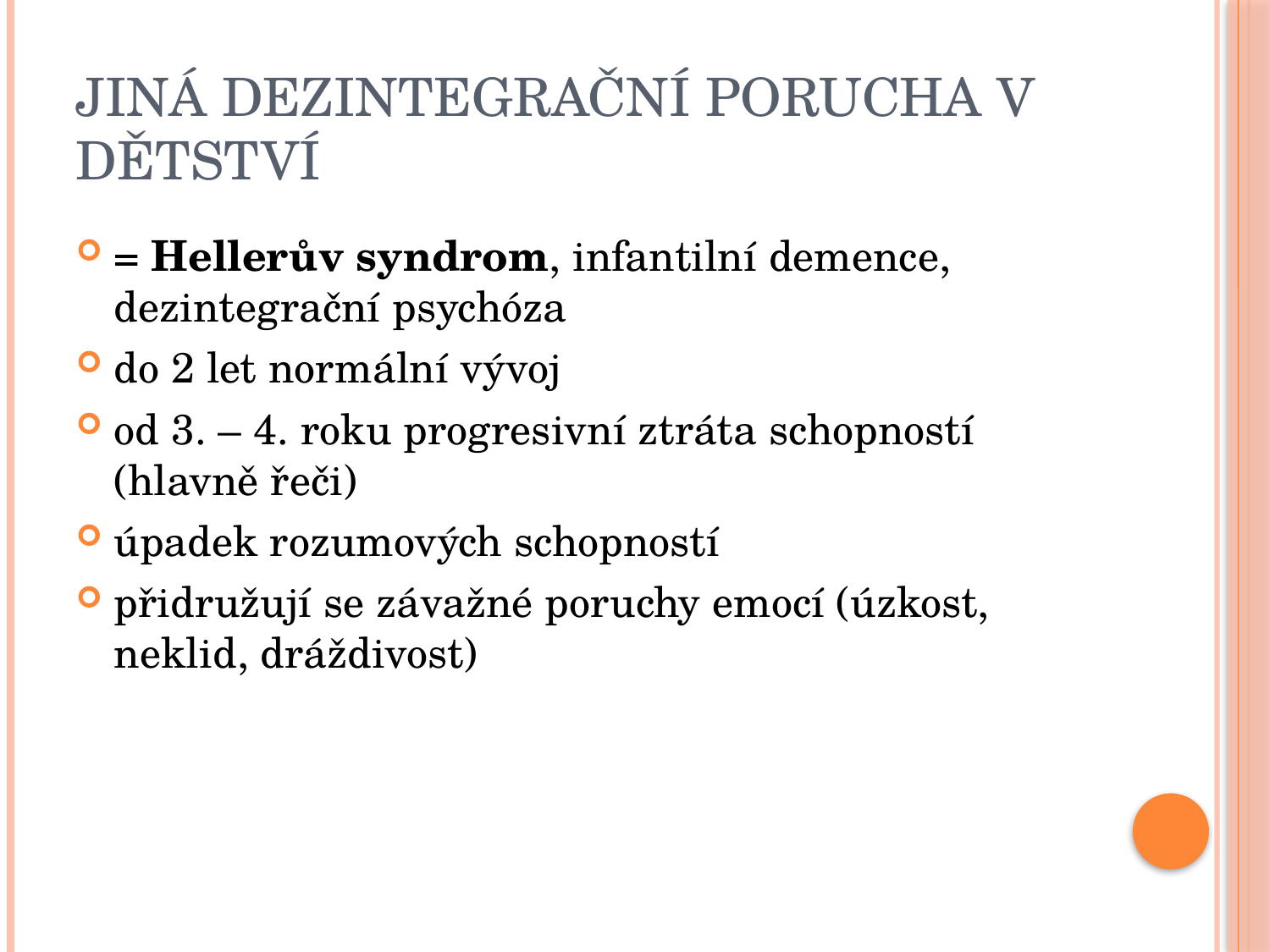

# Jiná dezintegrační porucha v dětství
= Hellerův syndrom, infantilní demence, dezintegrační psychóza
do 2 let normální vývoj
od 3. – 4. roku progresivní ztráta schopností (hlavně řeči)
úpadek rozumových schopností
přidružují se závažné poruchy emocí (úzkost, neklid, dráždivost)